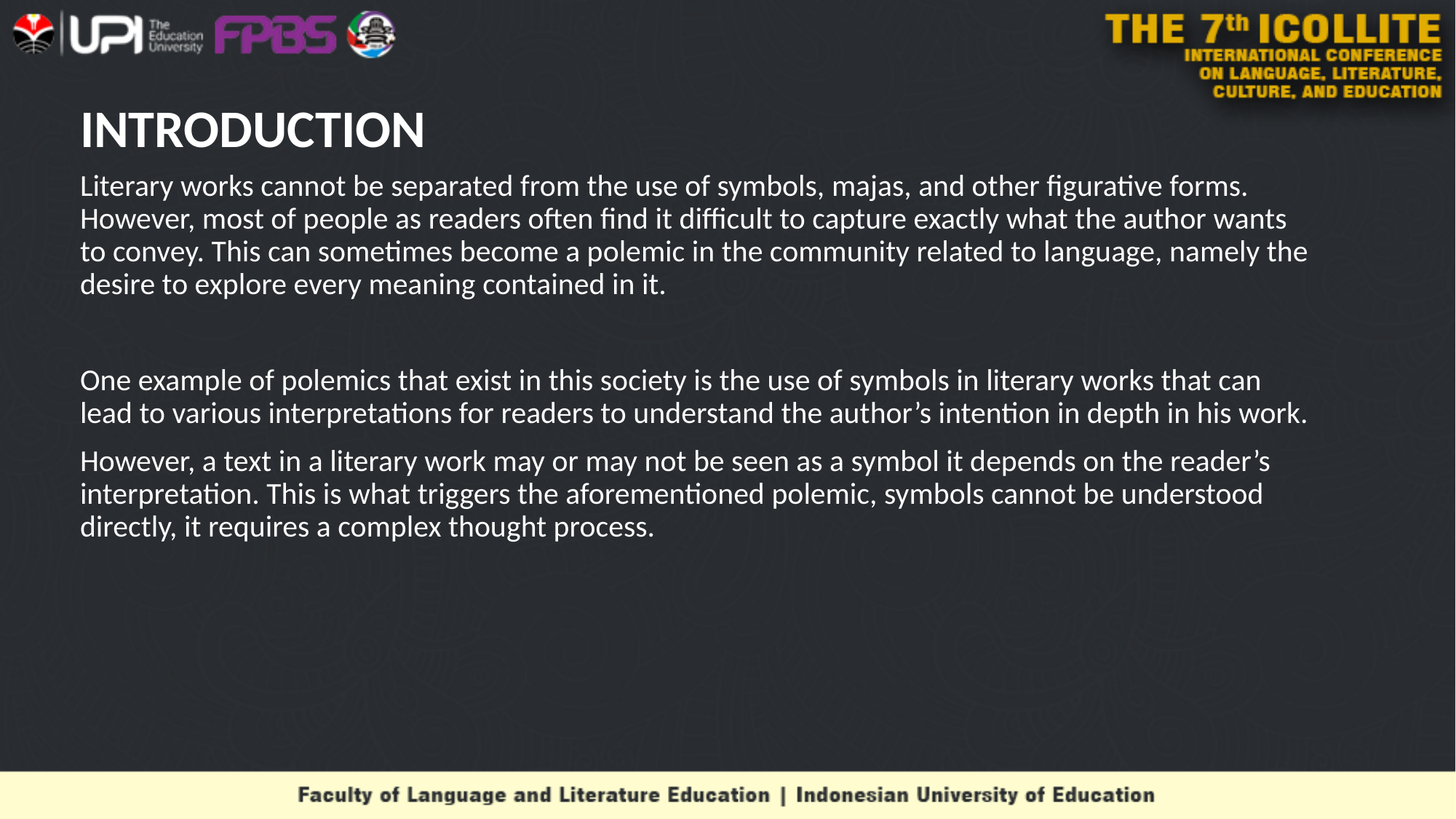

# INTRODUCTION
Literary works cannot be separated from the use of symbols, majas, and other figurative forms. However, most of people as readers often find it difficult to capture exactly what the author wants to convey. This can sometimes become a polemic in the community related to language, namely the desire to explore every meaning contained in it.

One example of polemics that exist in this society is the use of symbols in literary works that can lead to various interpretations for readers to understand the author’s intention in depth in his work.
However, a text in a literary work may or may not be seen as a symbol it depends on the reader’s interpretation. This is what triggers the aforementioned polemic, symbols cannot be understood directly, it requires a complex thought process.